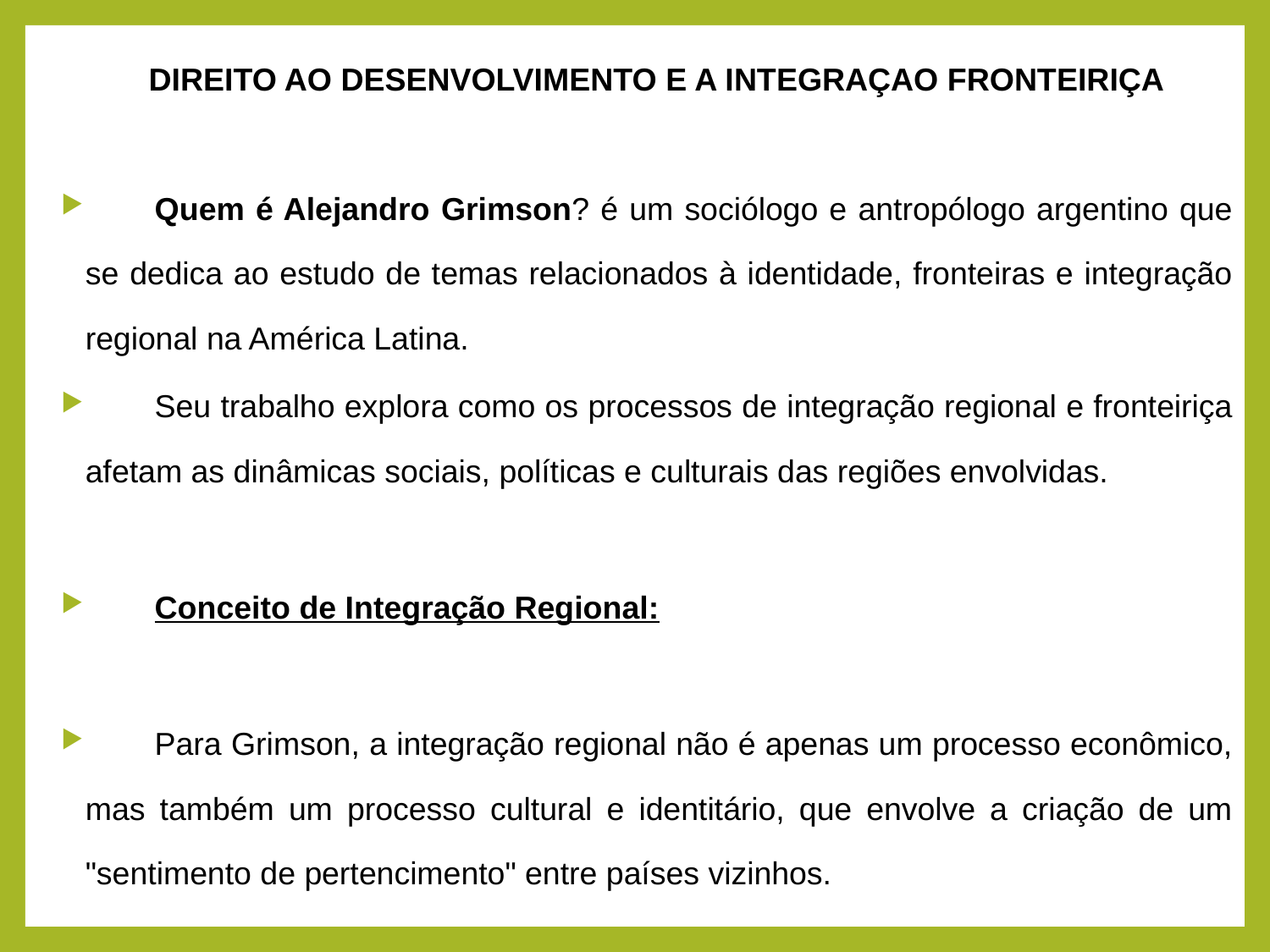

DIREITO AO DESENVOLVIMENTO E A INTEGRAÇAO FRONTEIRIÇA

Quem é Alejandro Grimson? é um sociólogo e antropólogo argentino que se dedica ao estudo de temas relacionados à identidade, fronteiras e integração regional na América Latina.
Seu trabalho explora como os processos de integração regional e fronteiriça afetam as dinâmicas sociais, políticas e culturais das regiões envolvidas.

Conceito de Integração Regional:

Para Grimson, a integração regional não é apenas um processo econômico, mas também um processo cultural e identitário, que envolve a criação de um "sentimento de pertencimento" entre países vizinhos.